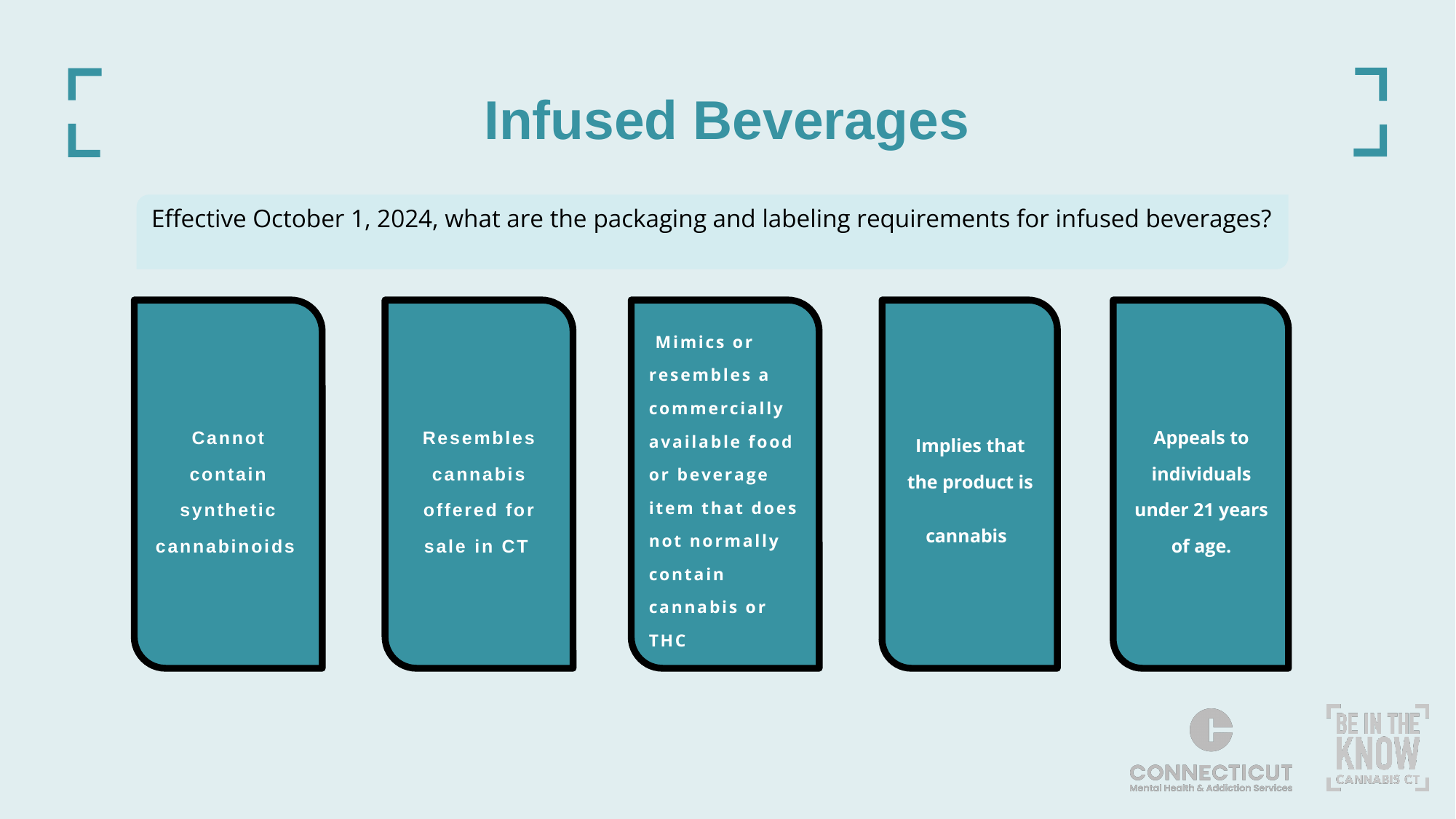

# Infused Beverages
Effective October 1, 2024, what are the packaging and labeling requirements for infused beverages?

Resembles cannabis offered for sale in CT
 Mimics or resembles a commercially available food or beverage item that does not normally contain cannabis or THC
Cannot contain synthetic cannabinoids
Implies that the product is cannabis
Appeals to individuals under 21 years of age.